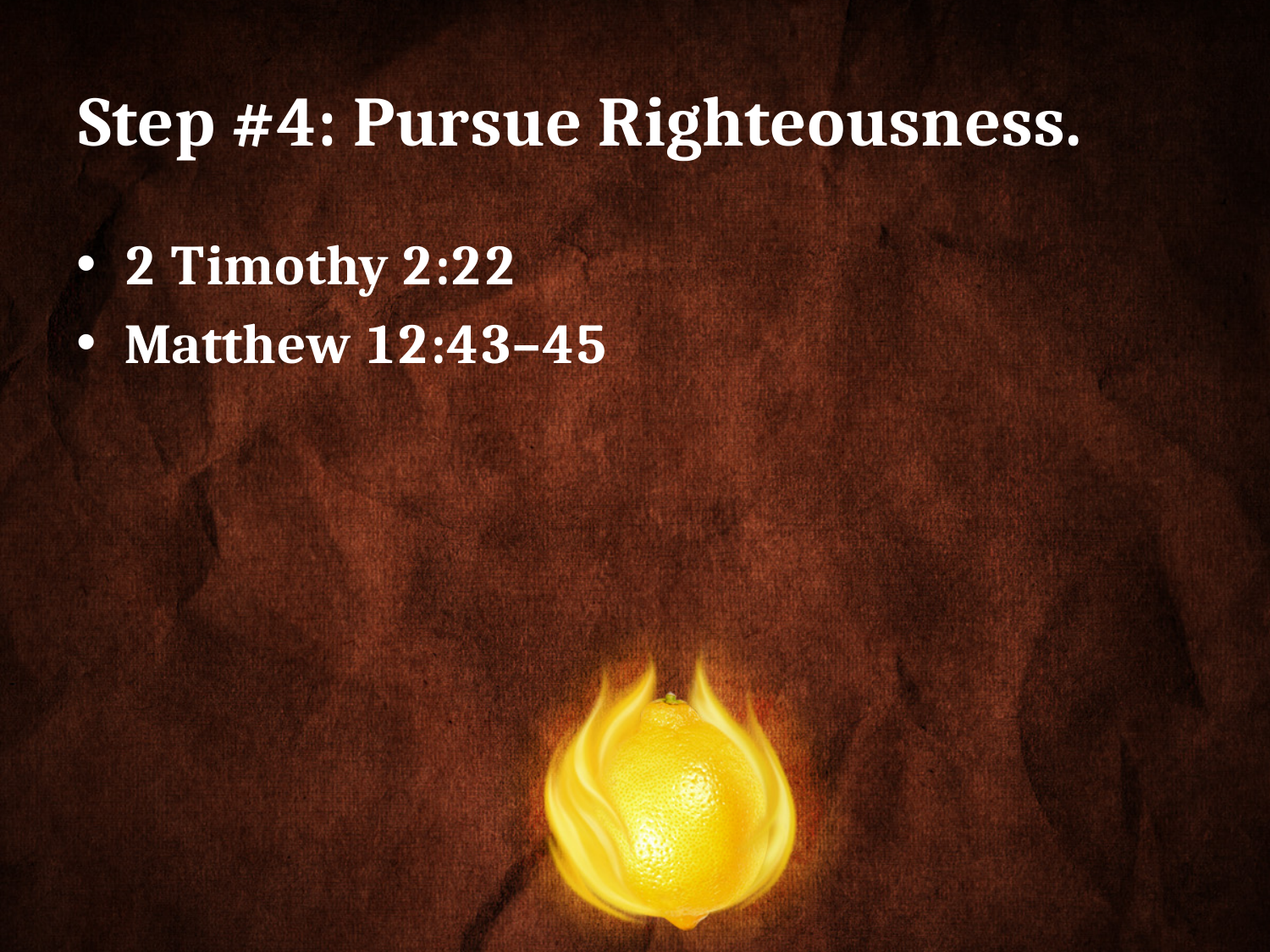

# Step #4: Pursue Righteousness.
2 Timothy 2:22
Matthew 12:43–45